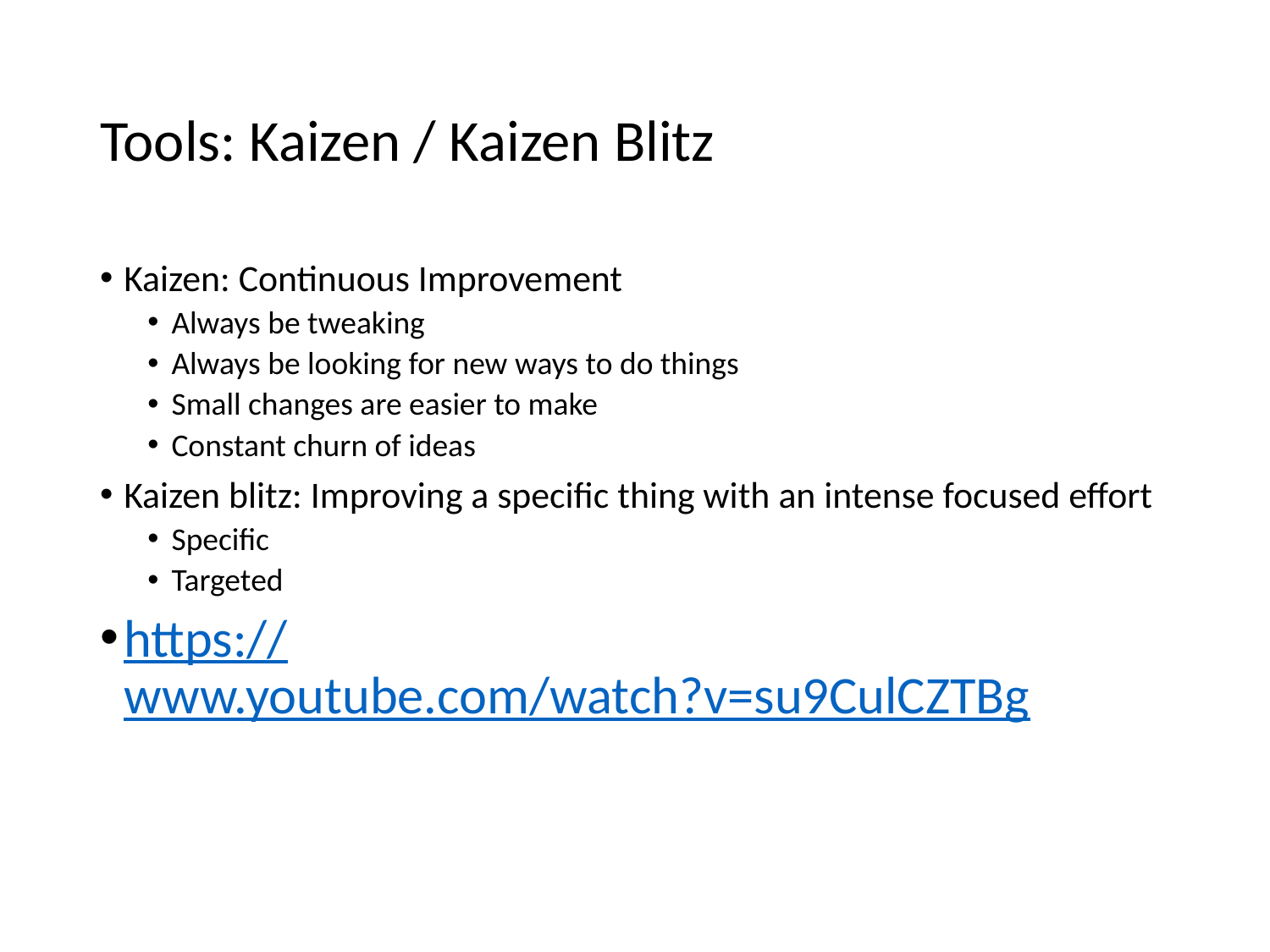

# Tools: Kaizen / Kaizen Blitz
Kaizen: Continuous Improvement
Always be tweaking
Always be looking for new ways to do things
Small changes are easier to make
Constant churn of ideas
Kaizen blitz: Improving a specific thing with an intense focused effort
Specific
Targeted
https://www.youtube.com/watch?v=su9CulCZTBg